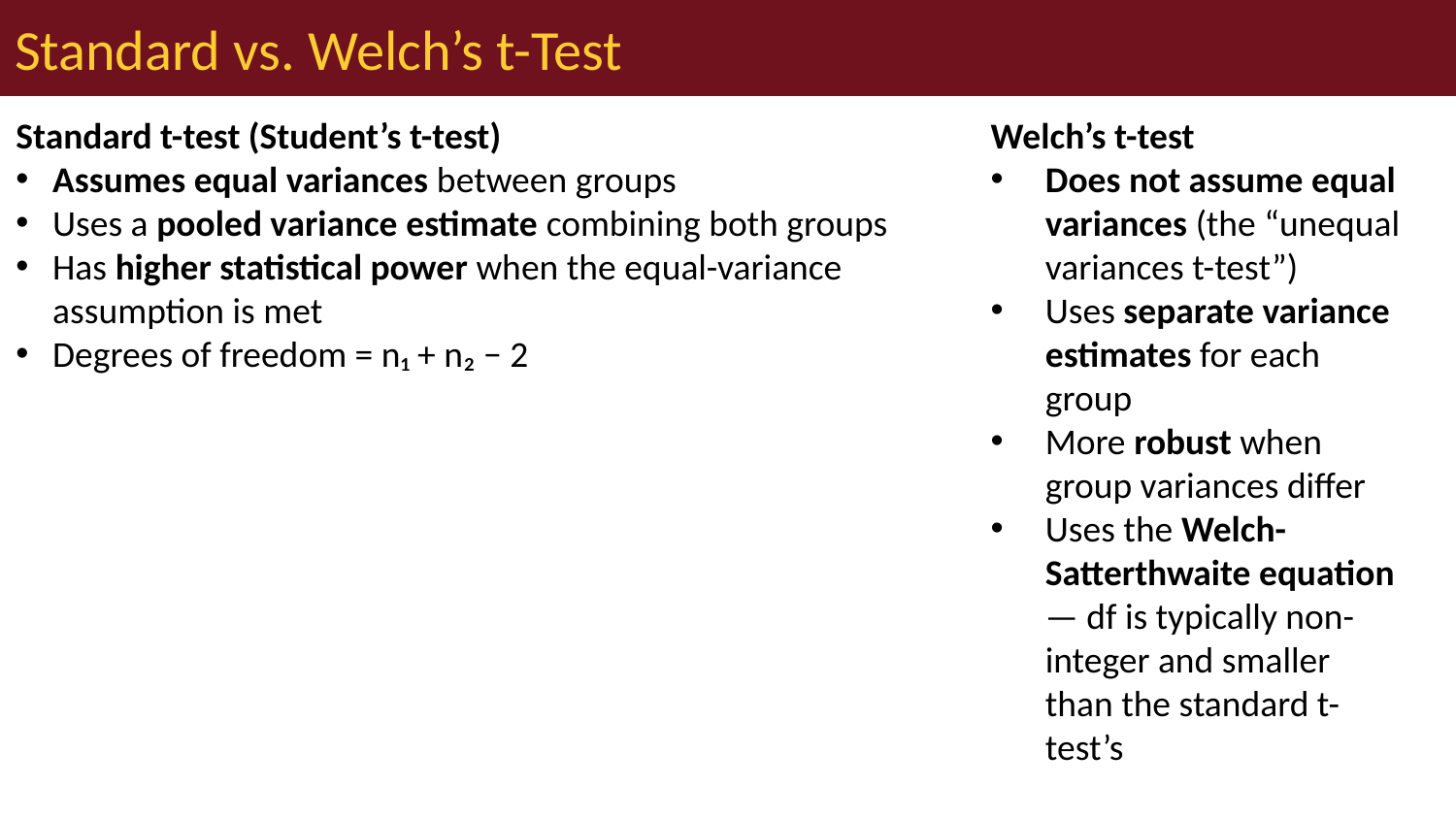

# Standard vs. Welch’s t-Test
Standard t-test (Student’s t-test)
Assumes equal variances between groups
Uses a pooled variance estimate combining both groups
Has higher statistical power when the equal-variance assumption is met
Degrees of freedom = n₁ + n₂ − 2
Welch’s t-test
Does not assume equal variances (the “unequal variances t-test”)
Uses separate variance estimates for each group
More robust when group variances differ
Uses the Welch-Satterthwaite equation — df is typically non-integer and smaller than the standard t-test’s